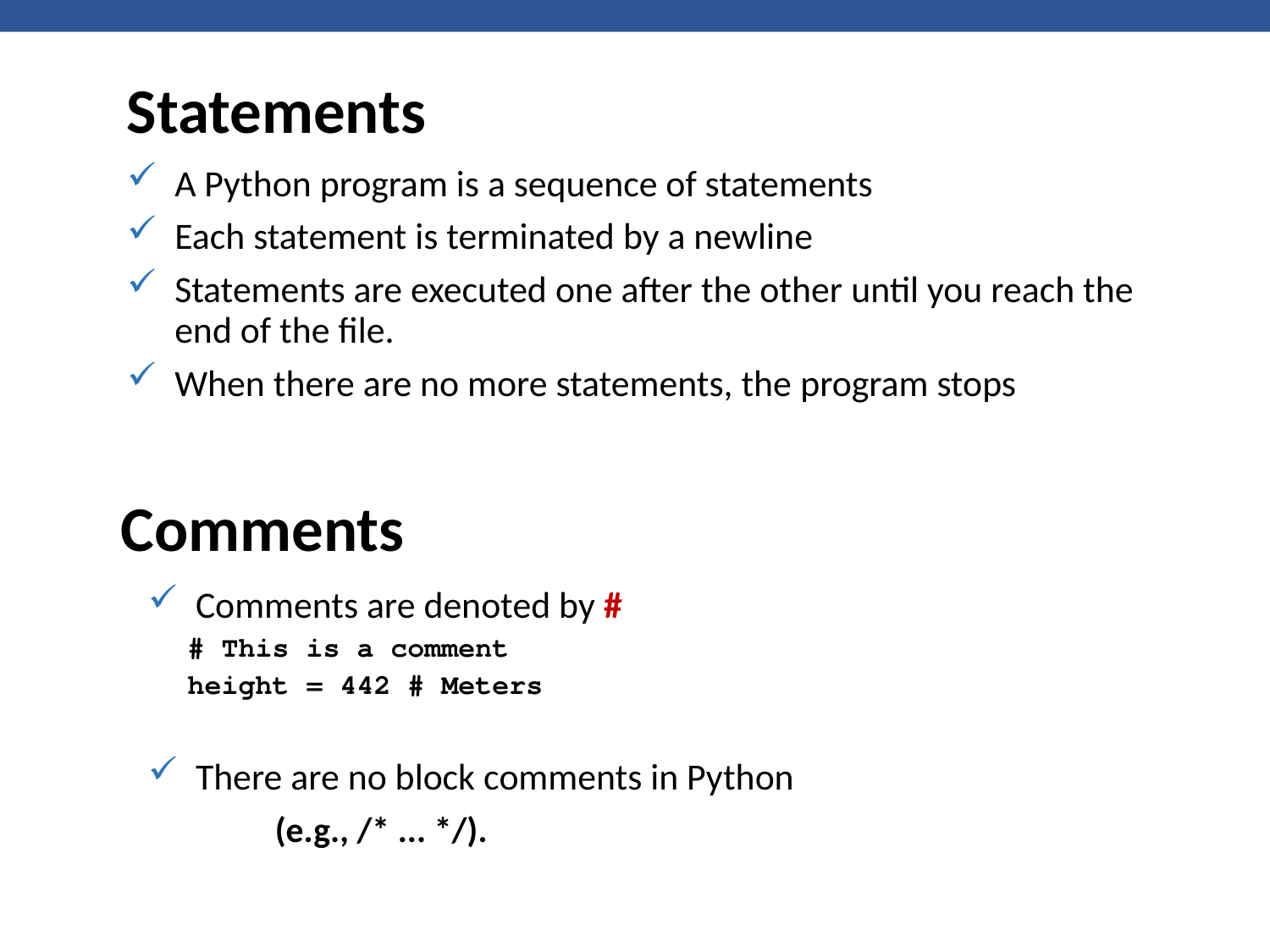

# Statements
A Python program is a sequence of statements
Each statement is terminated by a newline
Statements are executed one after the other until you reach the end of the file.
When there are no more statements, the program stops
Comments
Comments are denoted by #
# This is a comment
height = 442 # Meters

There are no block comments in Python
 	(e.g., /* ... */).